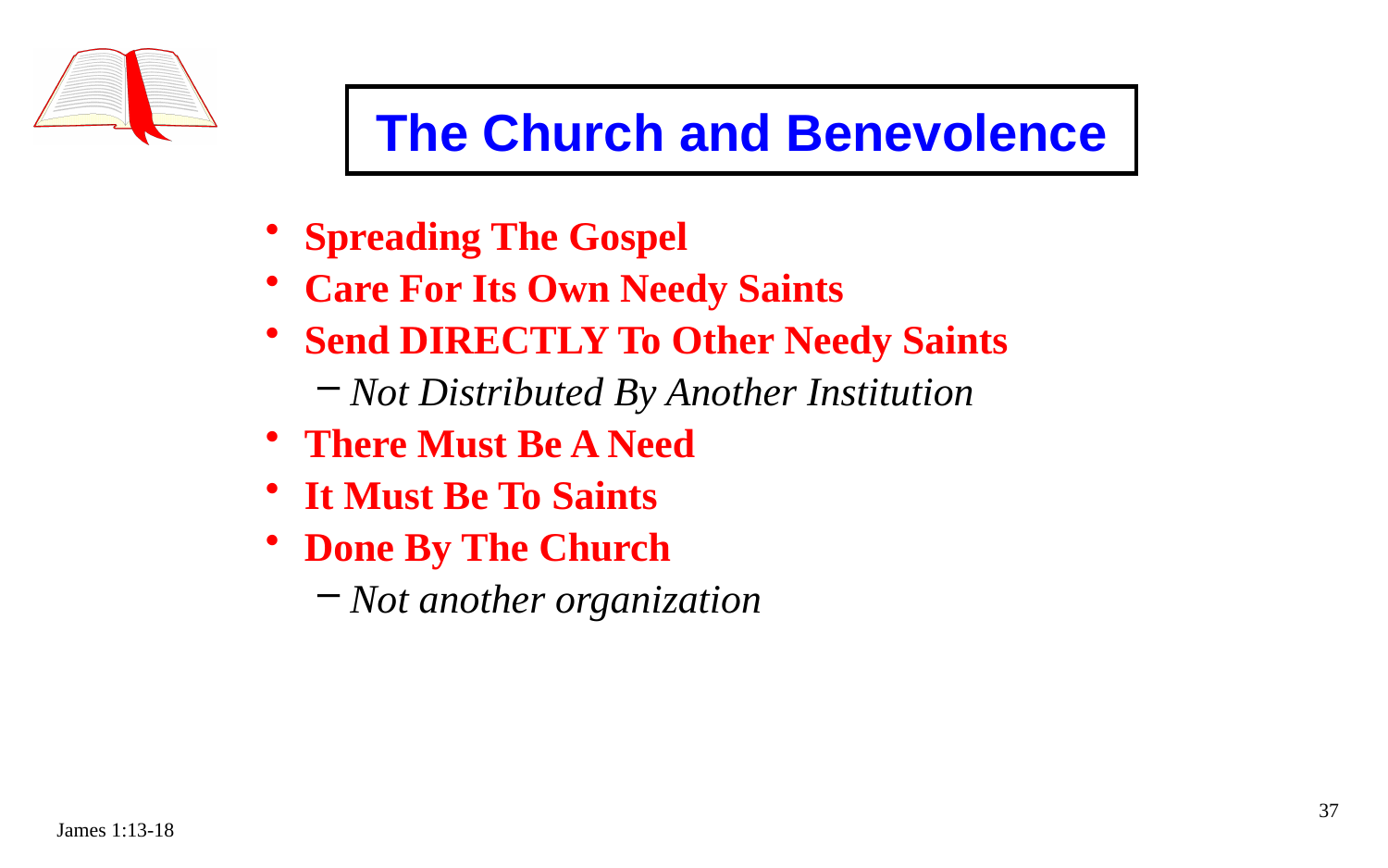

# The Church and Benevolence
Spreading The Gospel
Care For Its Own Needy Saints
Send DIRECTLY To Other Needy Saints
Not Distributed By Another Institution
There Must Be A Need
It Must Be To Saints
Done By The Church
Not another organization
37
James 1:13-18